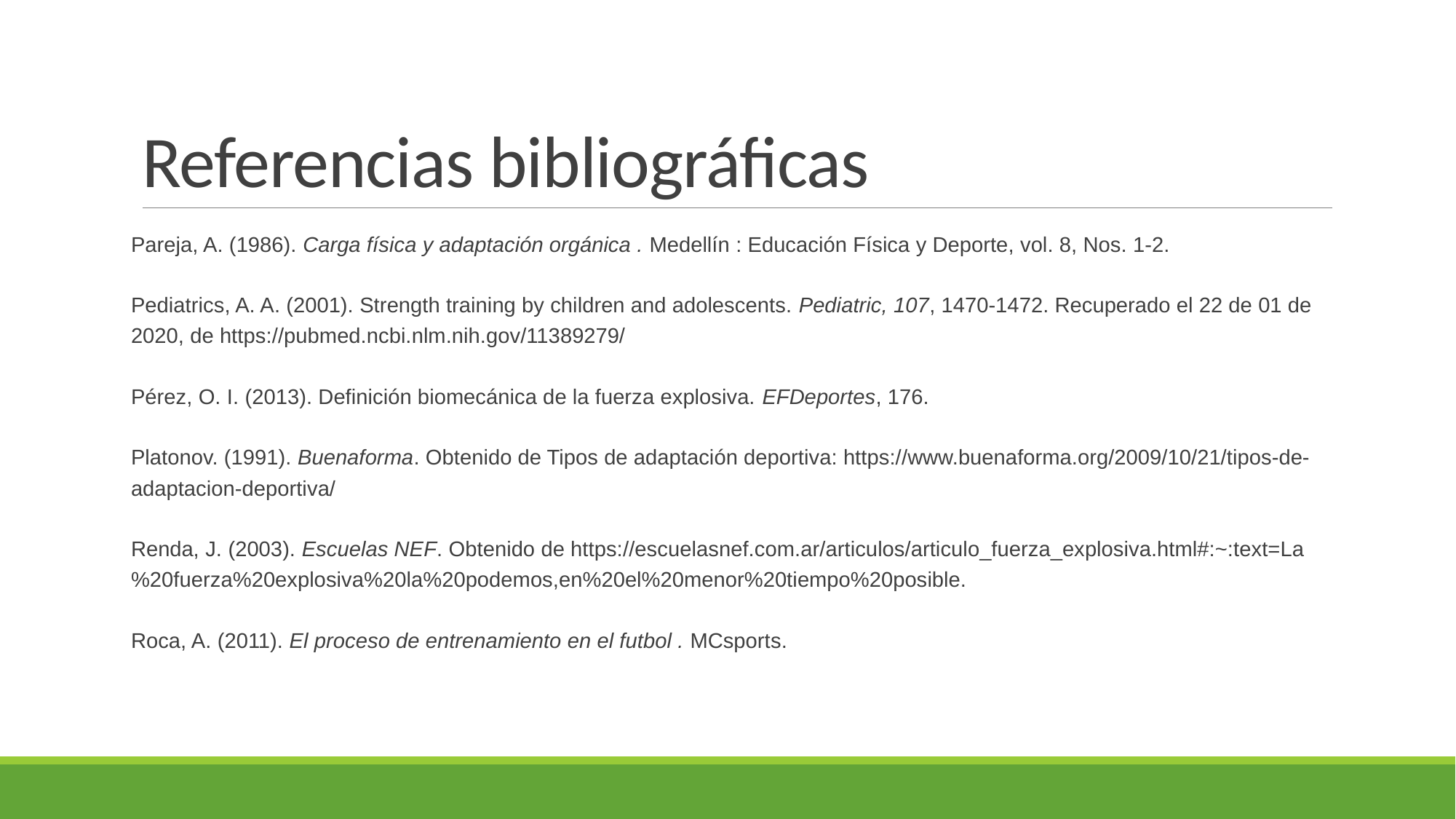

# Referencias bibliográficas
Pareja, A. (1986). Carga física y adaptación orgánica . Medellín : Educación Física y Deporte, vol. 8, Nos. 1-2.
Pediatrics, A. A. (2001). Strength training by children and adolescents. Pediatric, 107, 1470-1472. Recuperado el 22 de 01 de 2020, de https://pubmed.ncbi.nlm.nih.gov/11389279/
Pérez, O. I. (2013). Definición biomecánica de la fuerza explosiva. EFDeportes, 176.
Platonov. (1991). Buenaforma. Obtenido de Tipos de adaptación deportiva: https://www.buenaforma.org/2009/10/21/tipos-de-adaptacion-deportiva/
Renda, J. (2003). Escuelas NEF. Obtenido de https://escuelasnef.com.ar/articulos/articulo_fuerza_explosiva.html#:~:text=La%20fuerza%20explosiva%20la%20podemos,en%20el%20menor%20tiempo%20posible.
Roca, A. (2011). El proceso de entrenamiento en el futbol . MCsports.